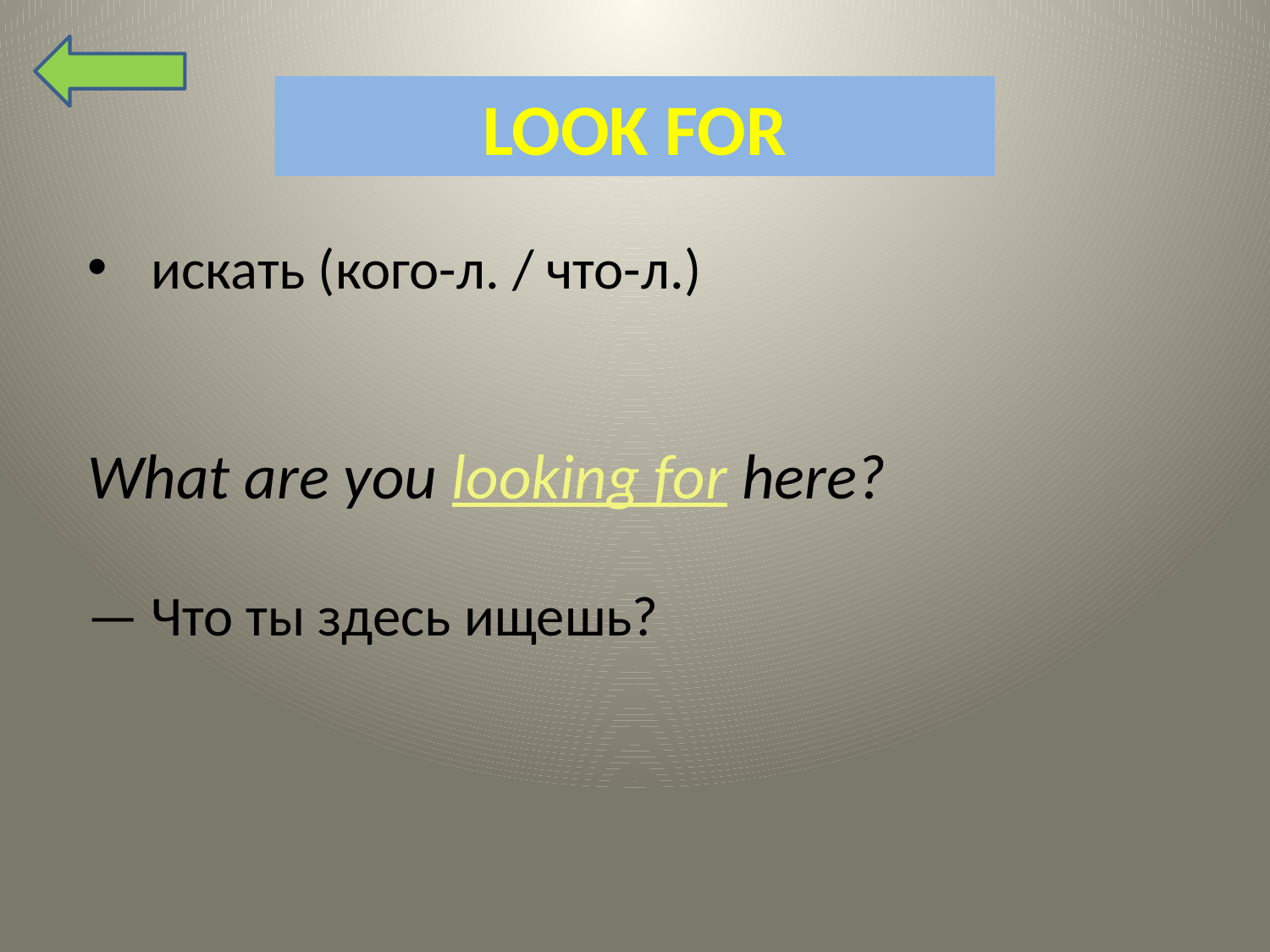

# LOOK FOR
искать (кого-л. / что-л.)

What are you looking for here?

— Что ты здесь ищешь?